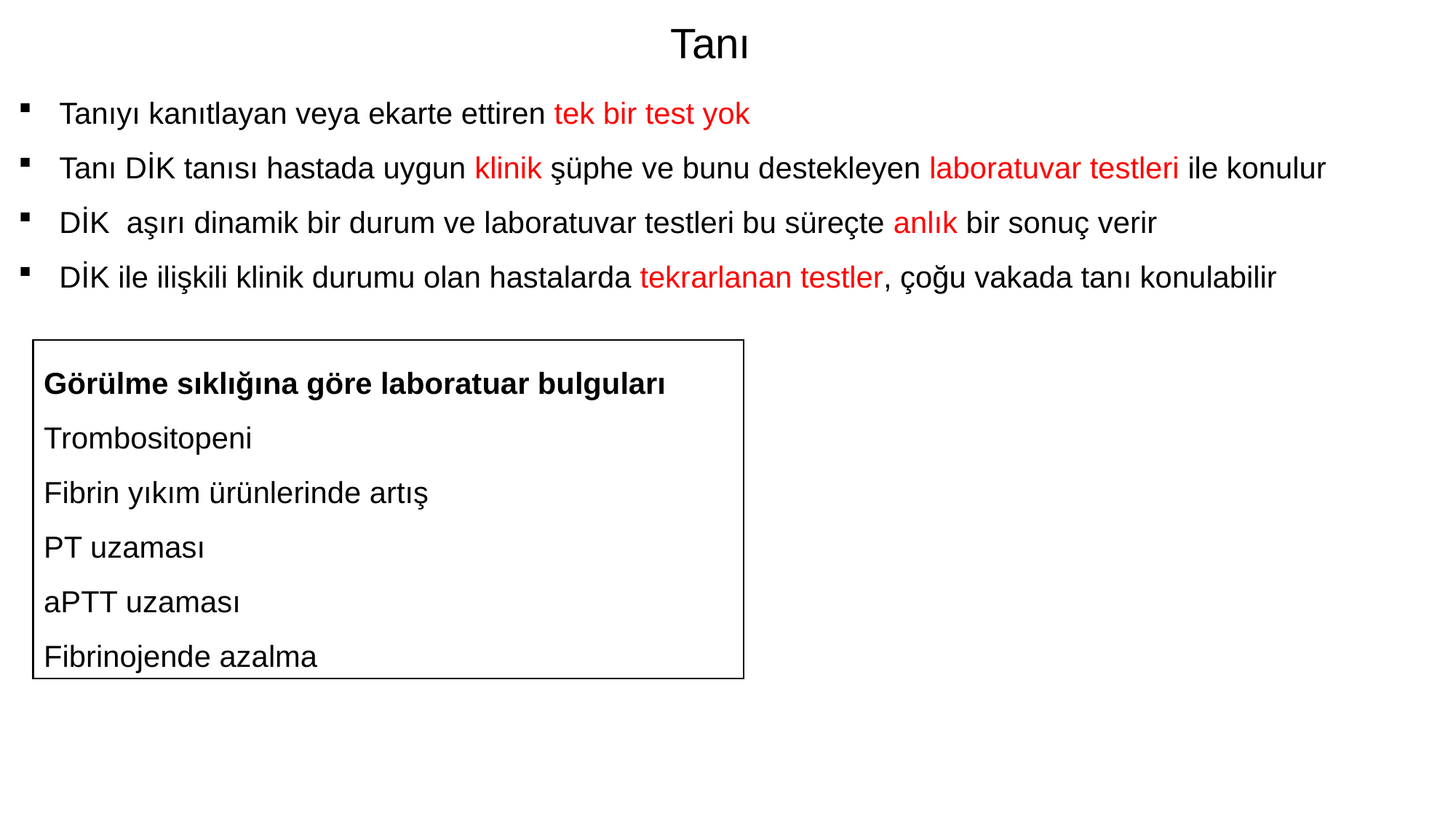

Tanı
Tanıyı kanıtlayan veya ekarte ettiren tek bir test yok
Tanı DİK tanısı hastada uygun klinik şüphe ve bunu destekleyen laboratuvar testleri ile konulur
DİK  aşırı dinamik bir durum ve laboratuvar testleri bu süreçte anlık bir sonuç verir
DİK ile ilişkili klinik durumu olan hastalarda tekrarlanan testler, çoğu vakada tanı konulabilir
Görülme sıklığına göre laboratuar bulguları
Trombositopeni
Fibrin yıkım ürünlerinde artış
PT uzaması
aPTT uzaması
Fibrinojende azalma